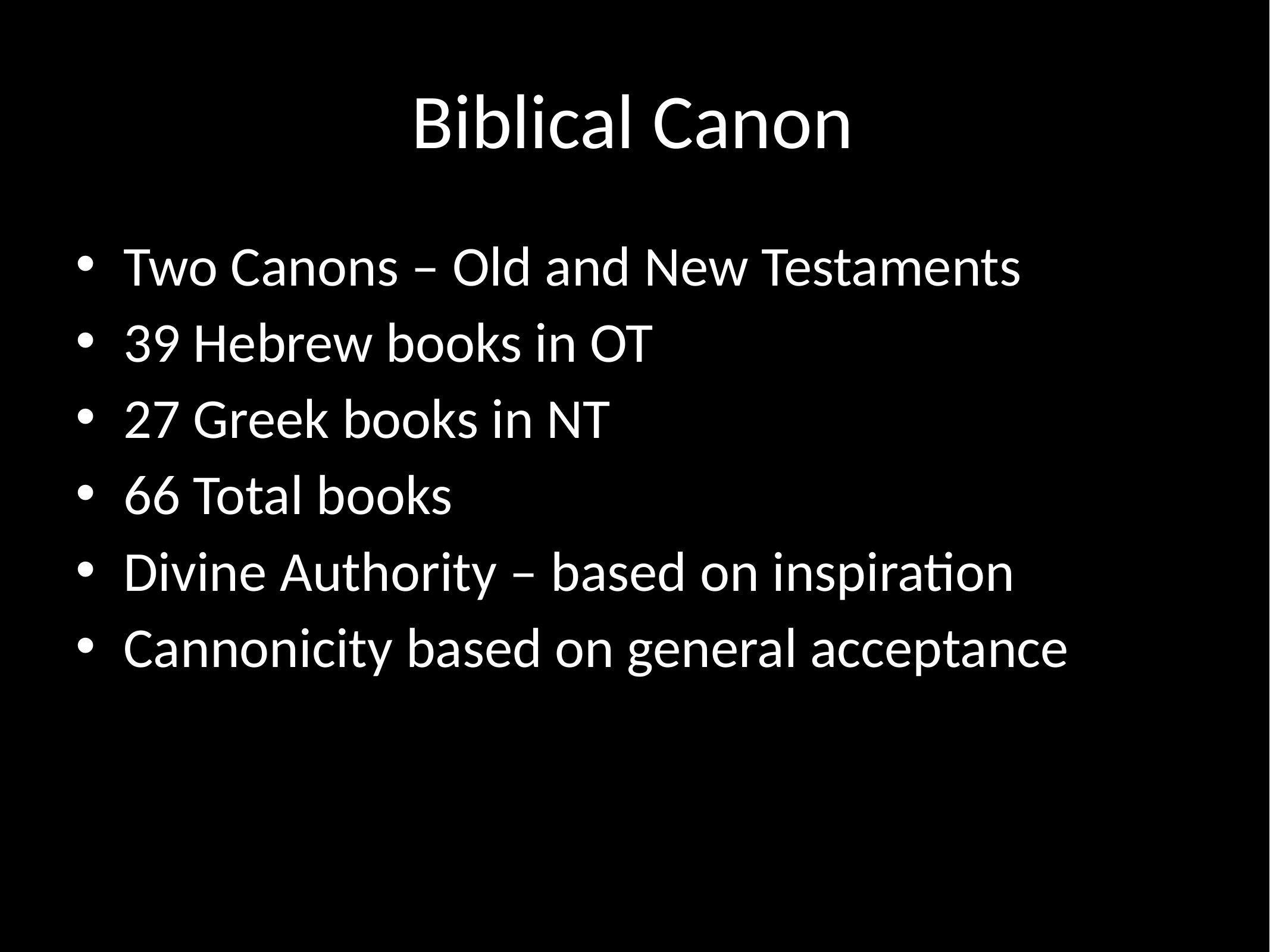

# Biblical Canon
Two Canons – Old and New Testaments
39 Hebrew books in OT
27 Greek books in NT
66 Total books
Divine Authority – based on inspiration
Cannonicity based on general acceptance